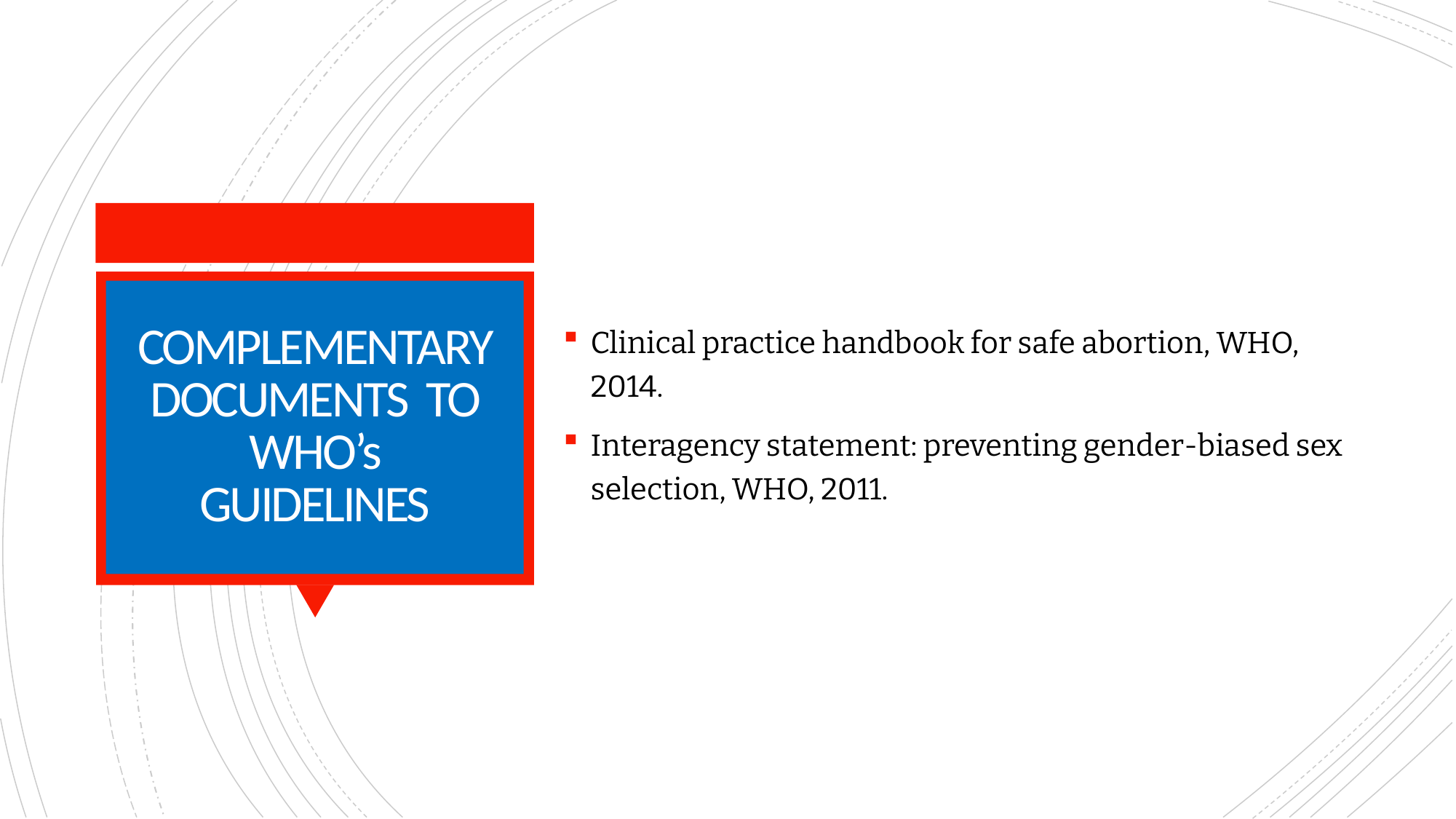

Clinical practice handbook for safe abortion, WHO, 2014.
Interagency statement: preventing gender-biased sex selection, WHO, 2011.
# COMPLEMENTARY DOCUMENTS  TO WHO’s GUIDELINES